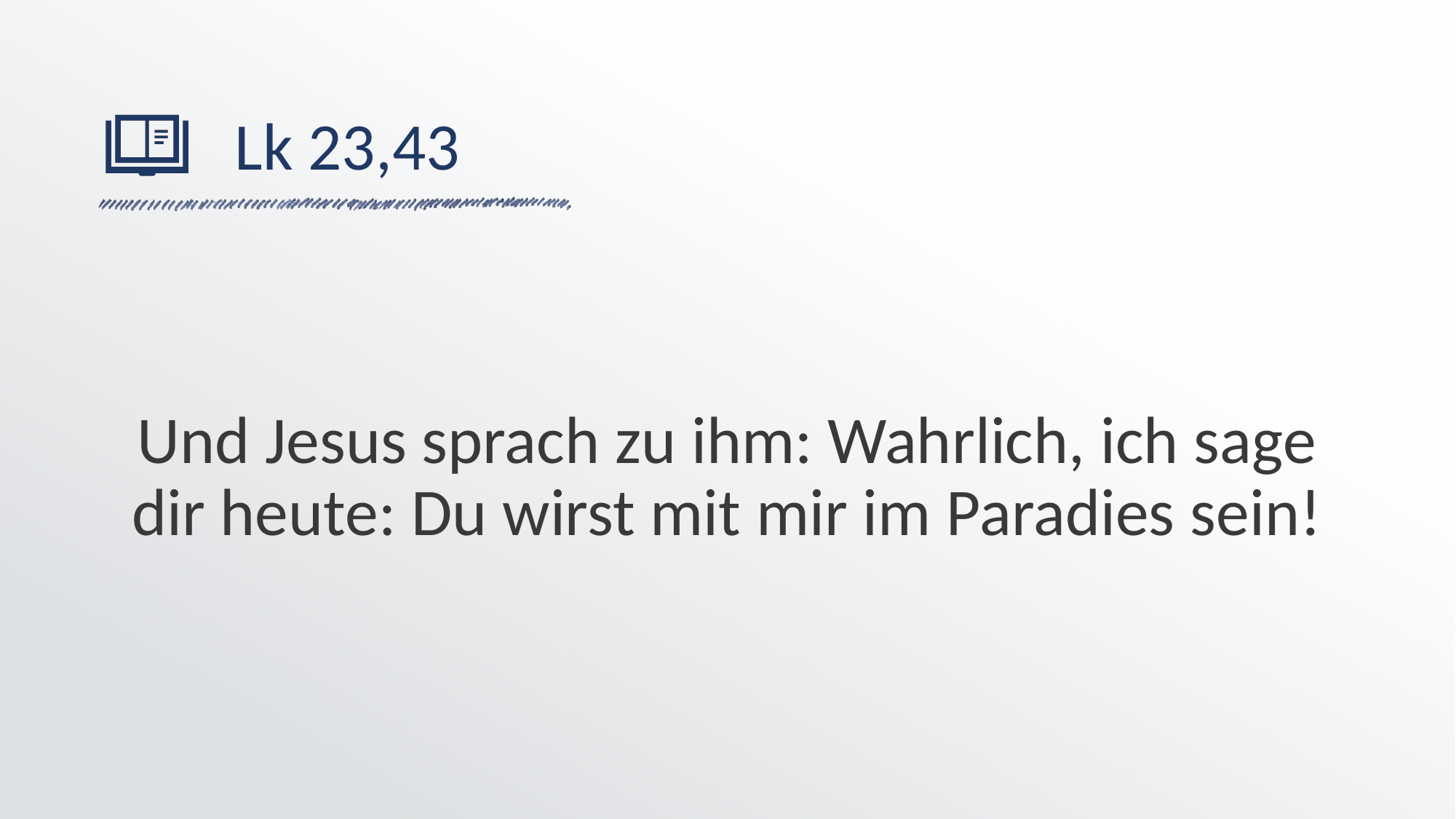

# Lk 23,43
Und Jesus sprach zu ihm: Wahrlich, ich sage dir heute: Du wirst mit mir im Paradies sein!